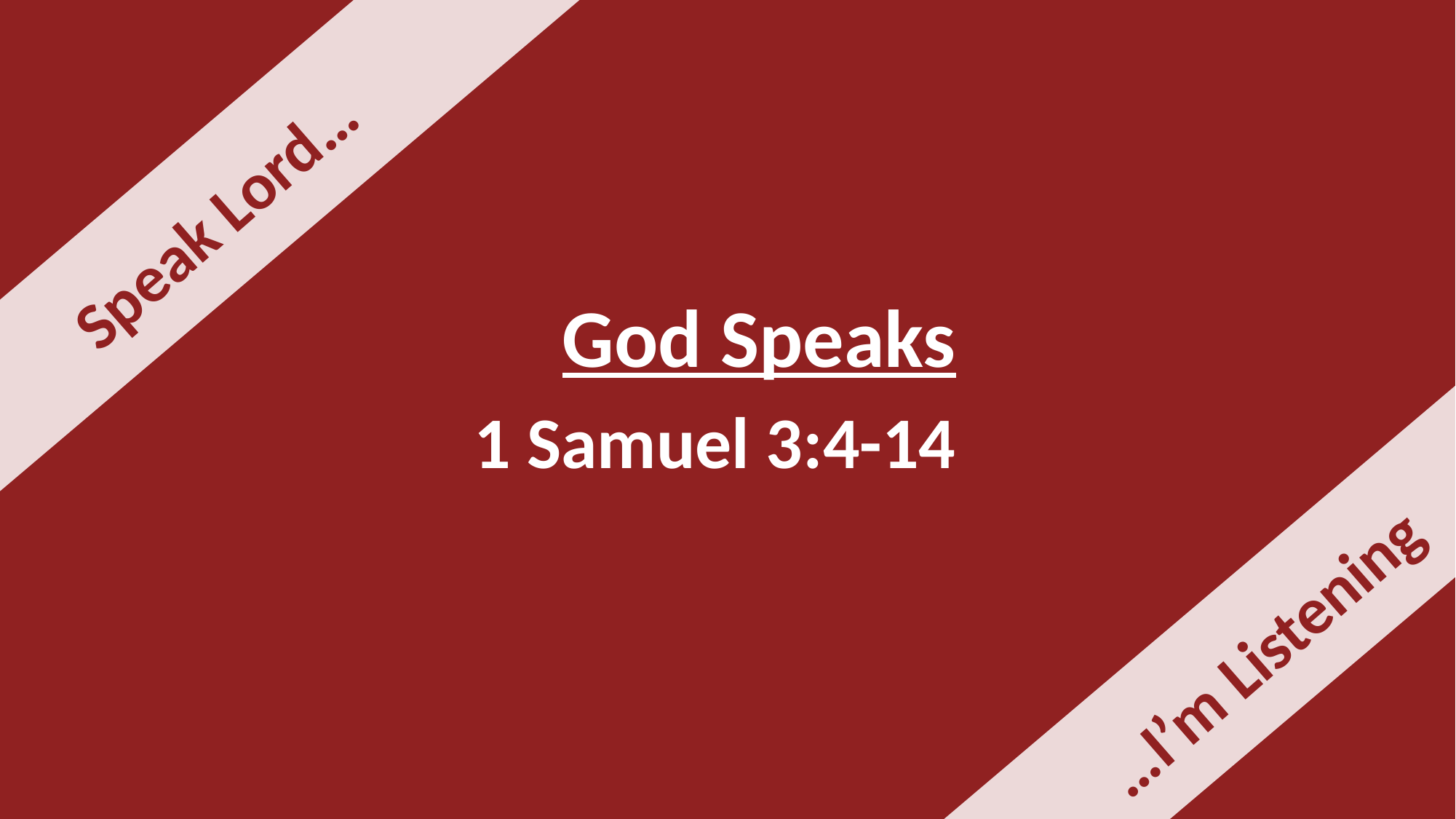

Speak Lord…

God Speaks
1 Samuel 3:4-14
…I’m Listening